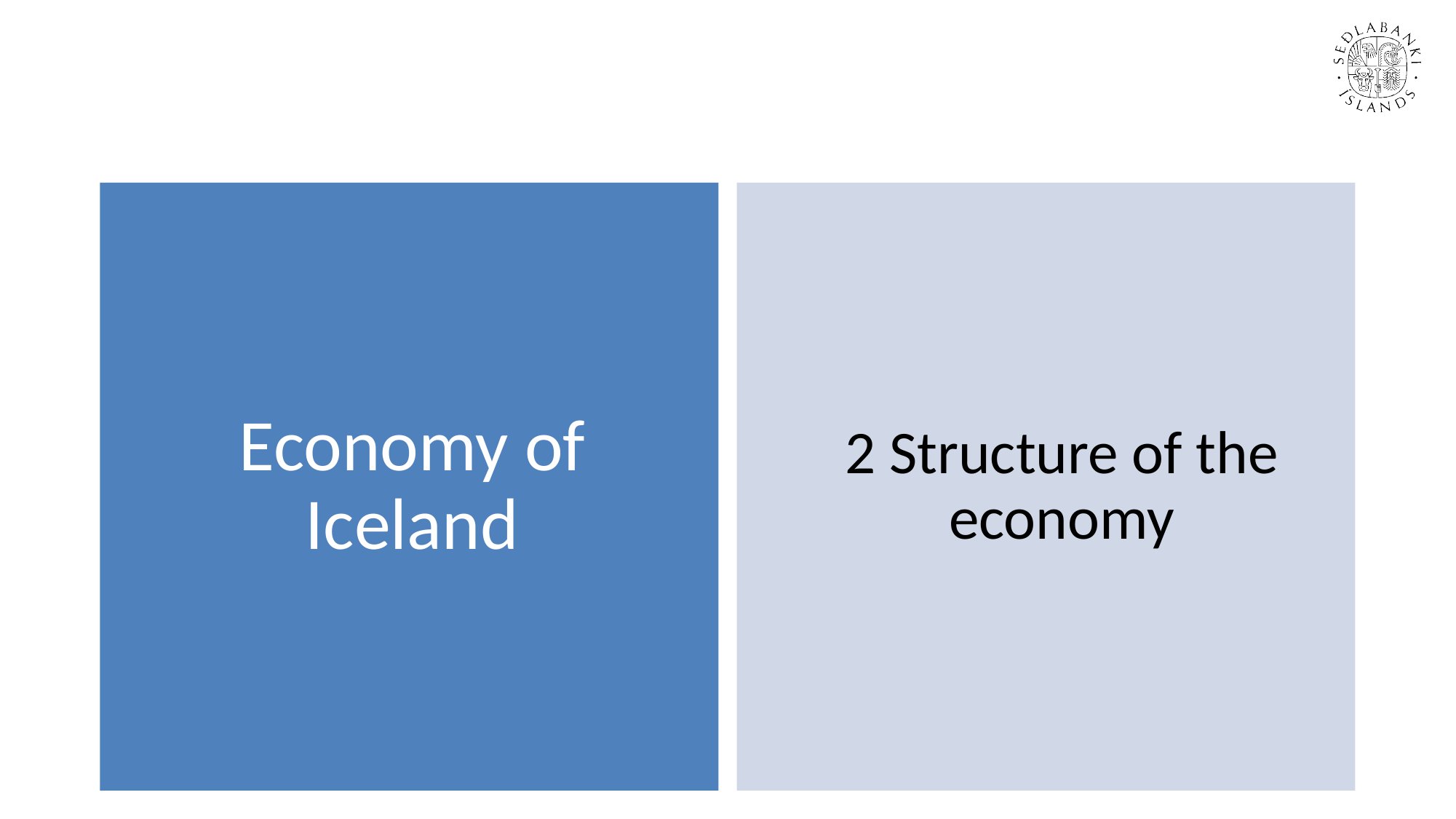

Economy of Iceland
2 Structure of the economy